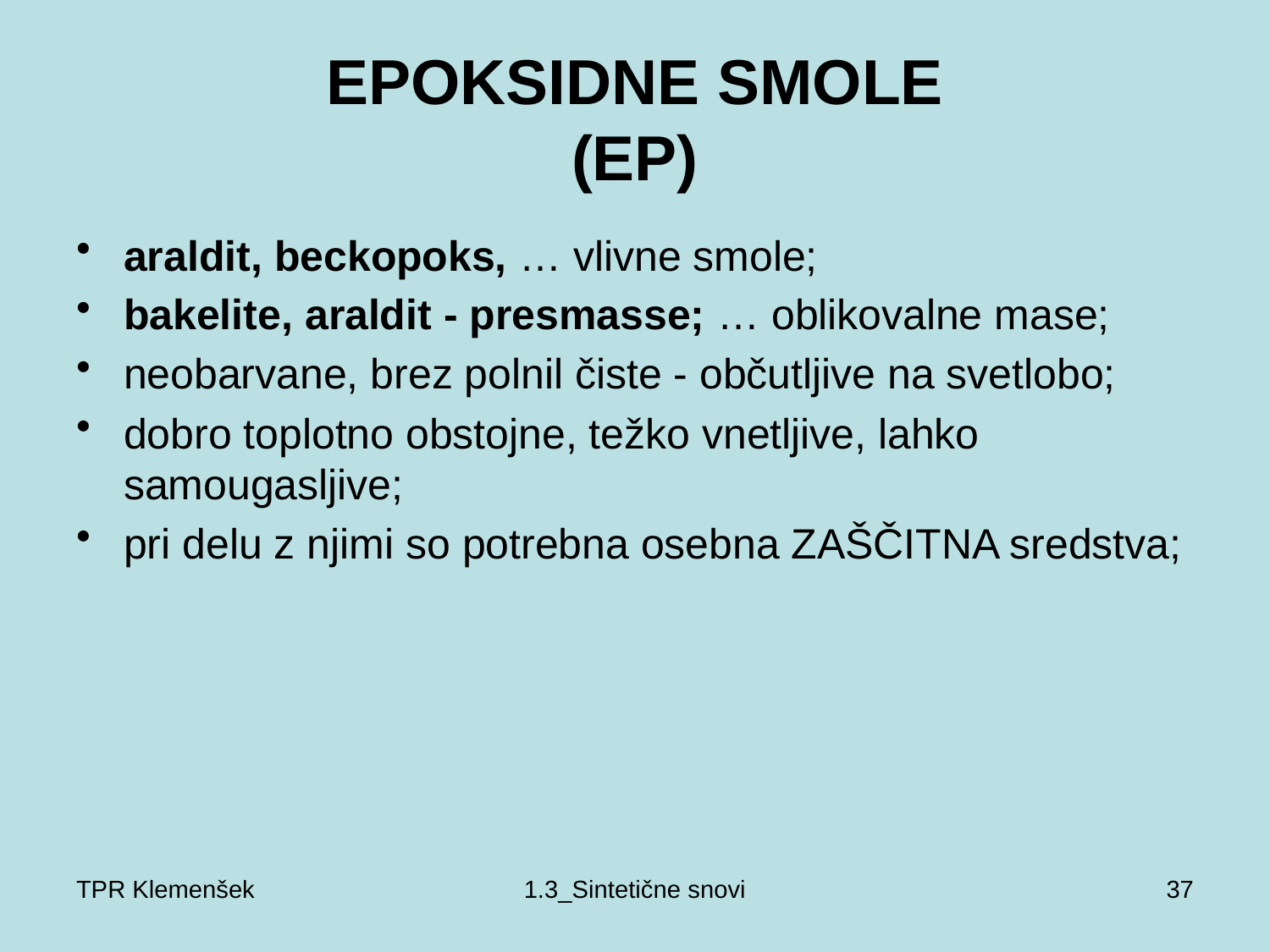

# EPOKSIDNE SMOLE (EP)
araldit, beckopoks, … vlivne smole;
bakelite, araldit - presmasse; … oblikovalne mase;
neobarvane, brez polnil čiste - občutljive na svetlobo;
dobro toplotno obstojne, težko vnetljive, lahko samougasljive;
pri delu z njimi so potrebna osebna ZAŠČITNA sredstva;
TPR Klemenšek
1.3_Sintetične snovi
37